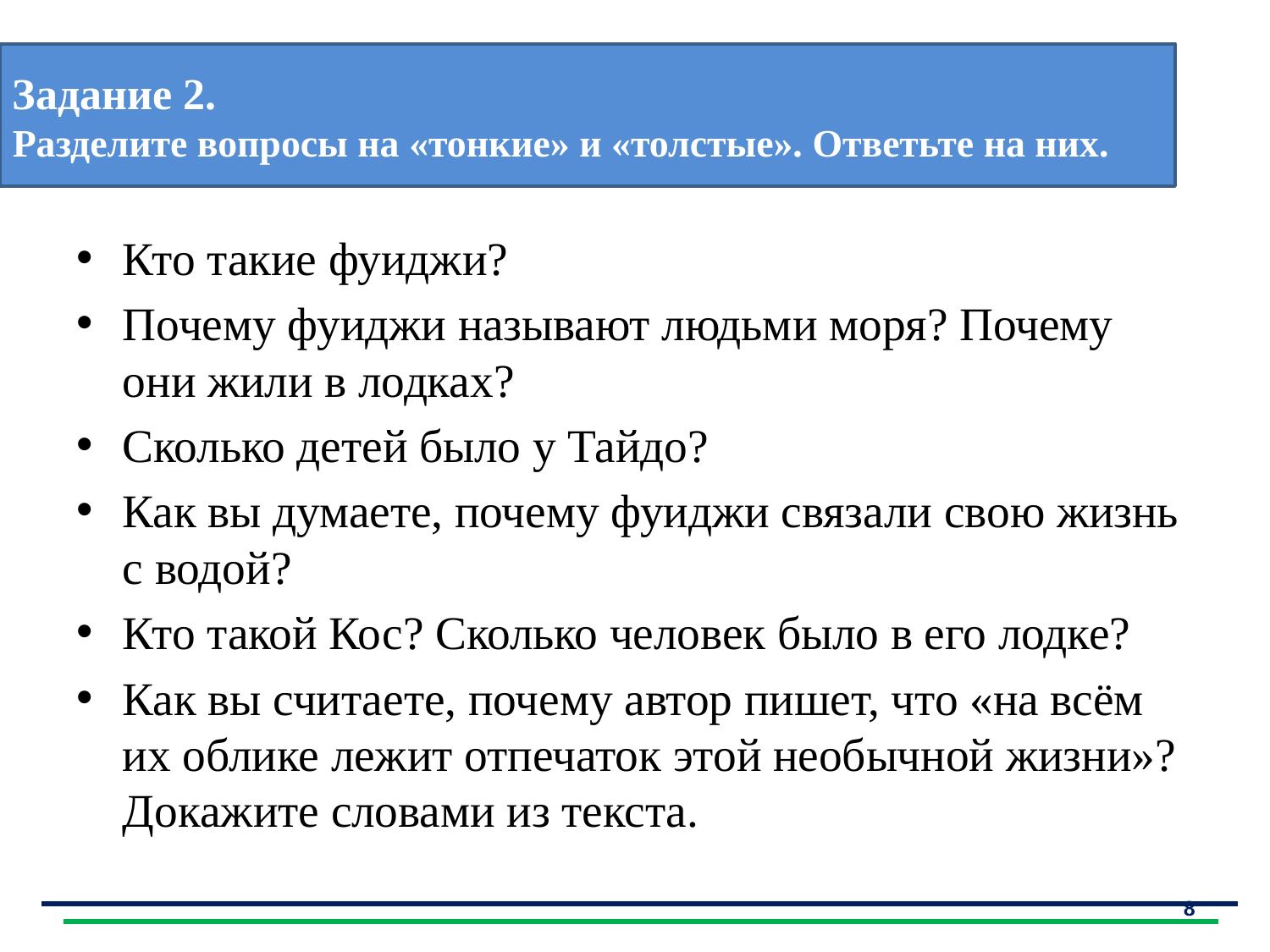

Задание 2.
Разделите вопросы на «тонкие» и «толстые». Ответьте на них.
Кто такие фуиджи?
Почему фуиджи называют людьми моря? Почему они жили в лодках?
Сколько детей было у Тайдо?
Как вы думаете, почему фуиджи связали свою жизнь с водой?
Кто такой Кос? Сколько человек было в его лодке?
Как вы считаете, почему автор пишет, что «на всём их облике лежит отпечаток этой необычной жизни»? Докажите словами из текста.
8